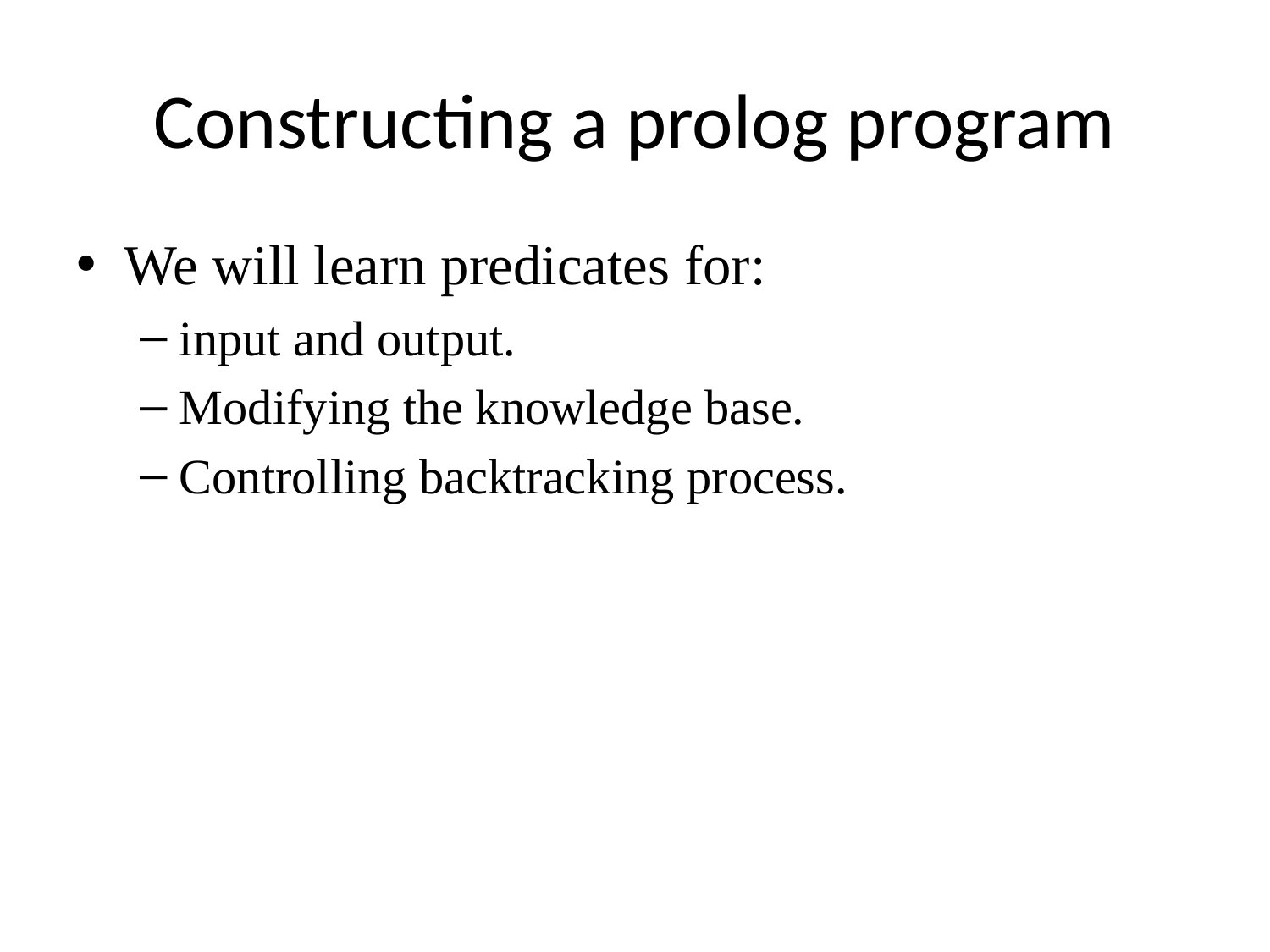

# Constructing a prolog program
We will learn predicates for:
input and output.
Modifying the knowledge base.
Controlling backtracking process.